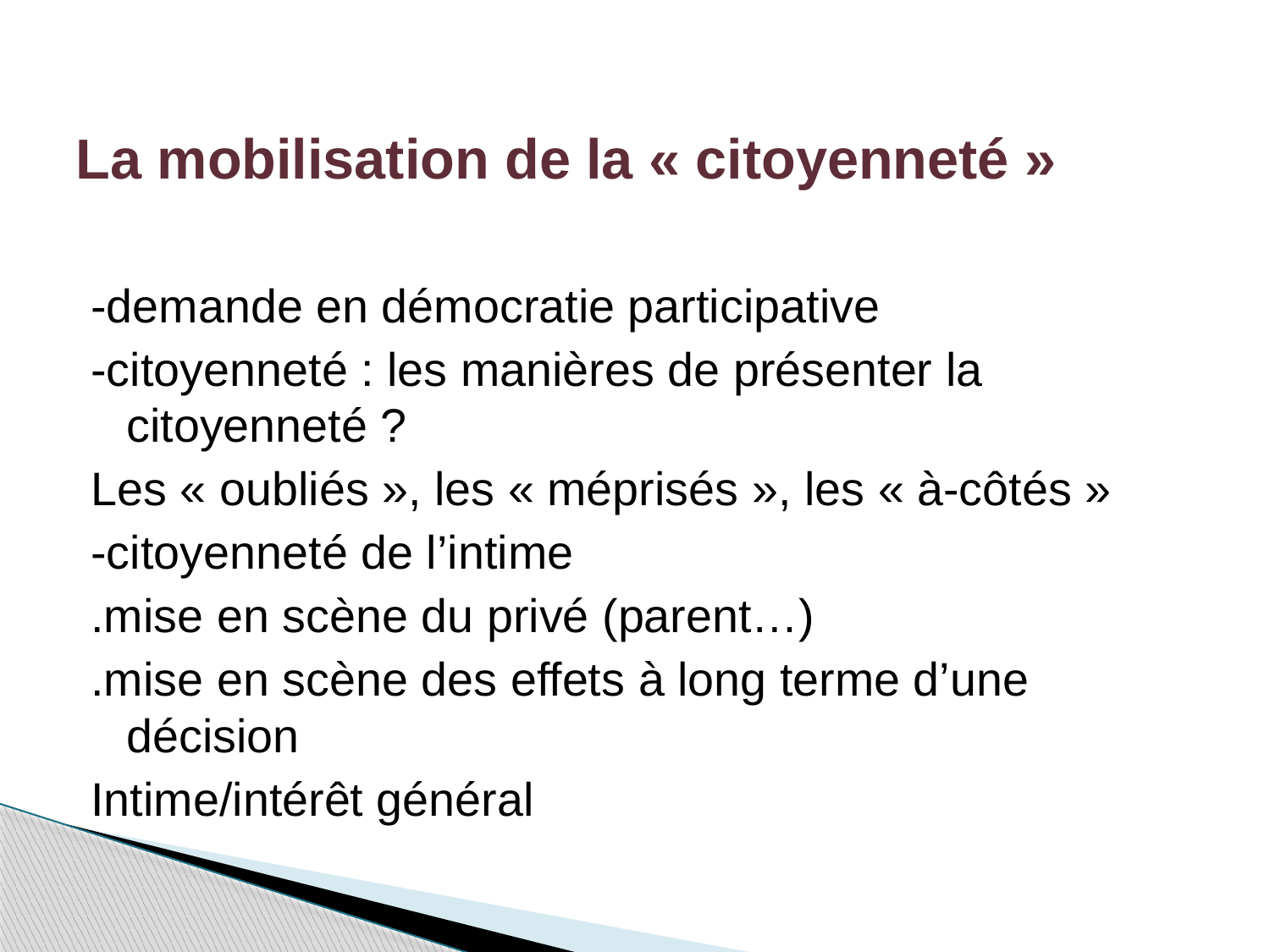

# La mobilisation de la « citoyenneté »

-demande en démocratie participative
-citoyenneté : les manières de présenter la citoyenneté ?
Les « oubliés », les « méprisés », les « à-côtés »
-citoyenneté de l’intime
.mise en scène du privé (parent…)
.mise en scène des effets à long terme d’une décision
Intime/intérêt général